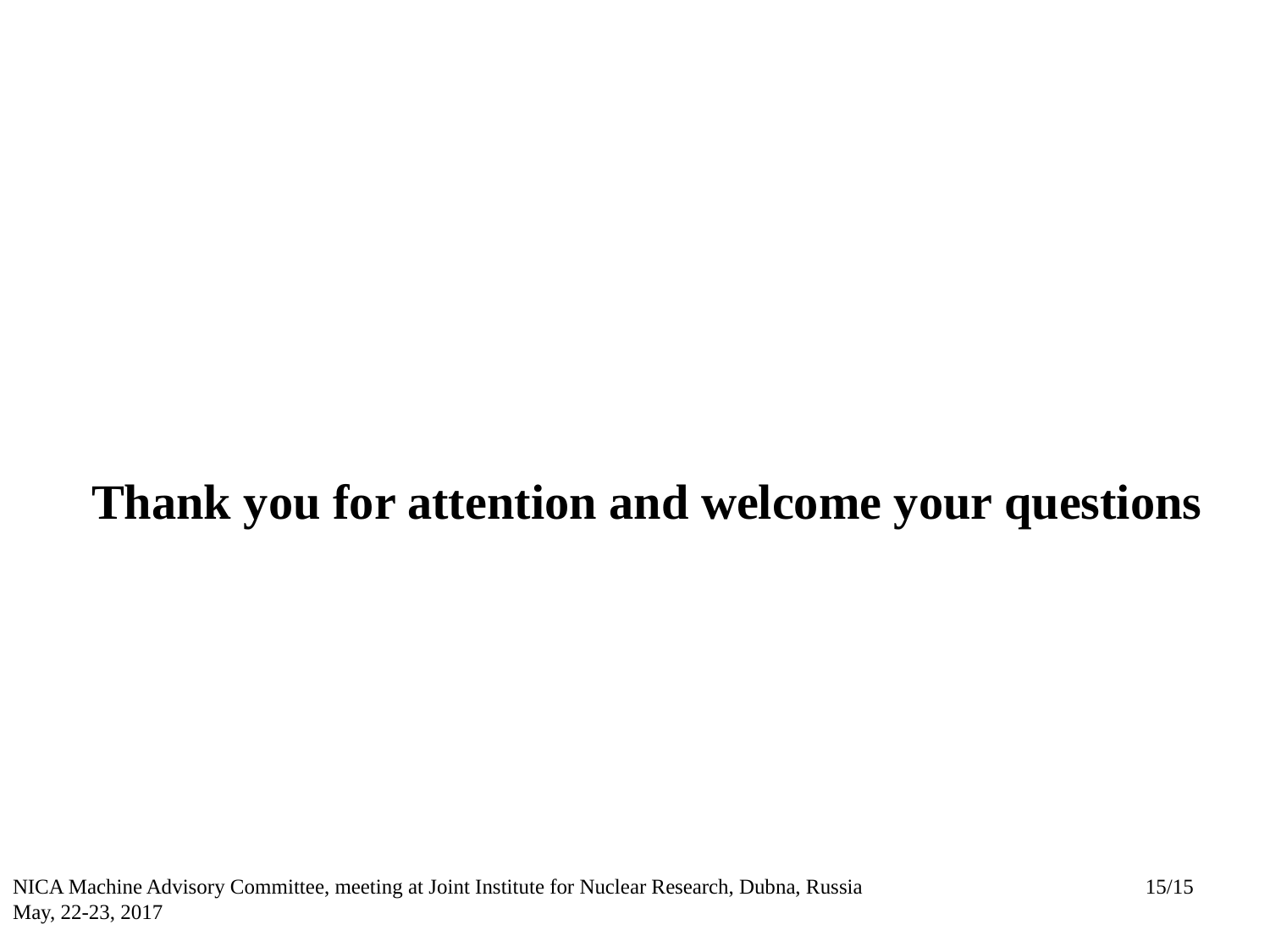

#
Thank you for attention and welcome your questions
NICA Machine Advisory Committee, meeting at Joint Institute for Nuclear Research, Dubna, Russia
May, 22-23, 2017
15/15